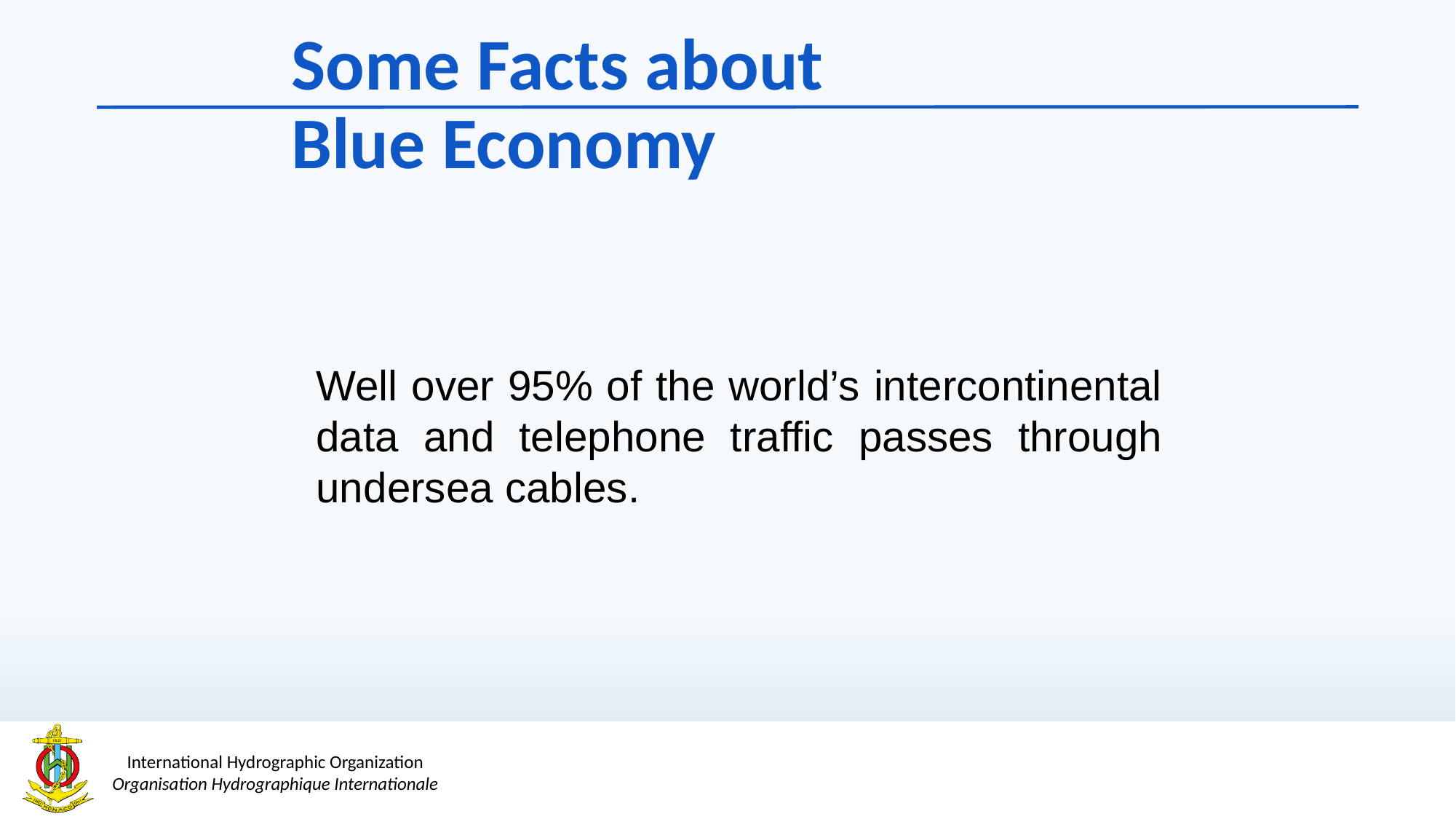

# Some Facts about Blue Economy
Well over 95% of the world’s intercontinental data and telephone traffic passes through undersea cables.